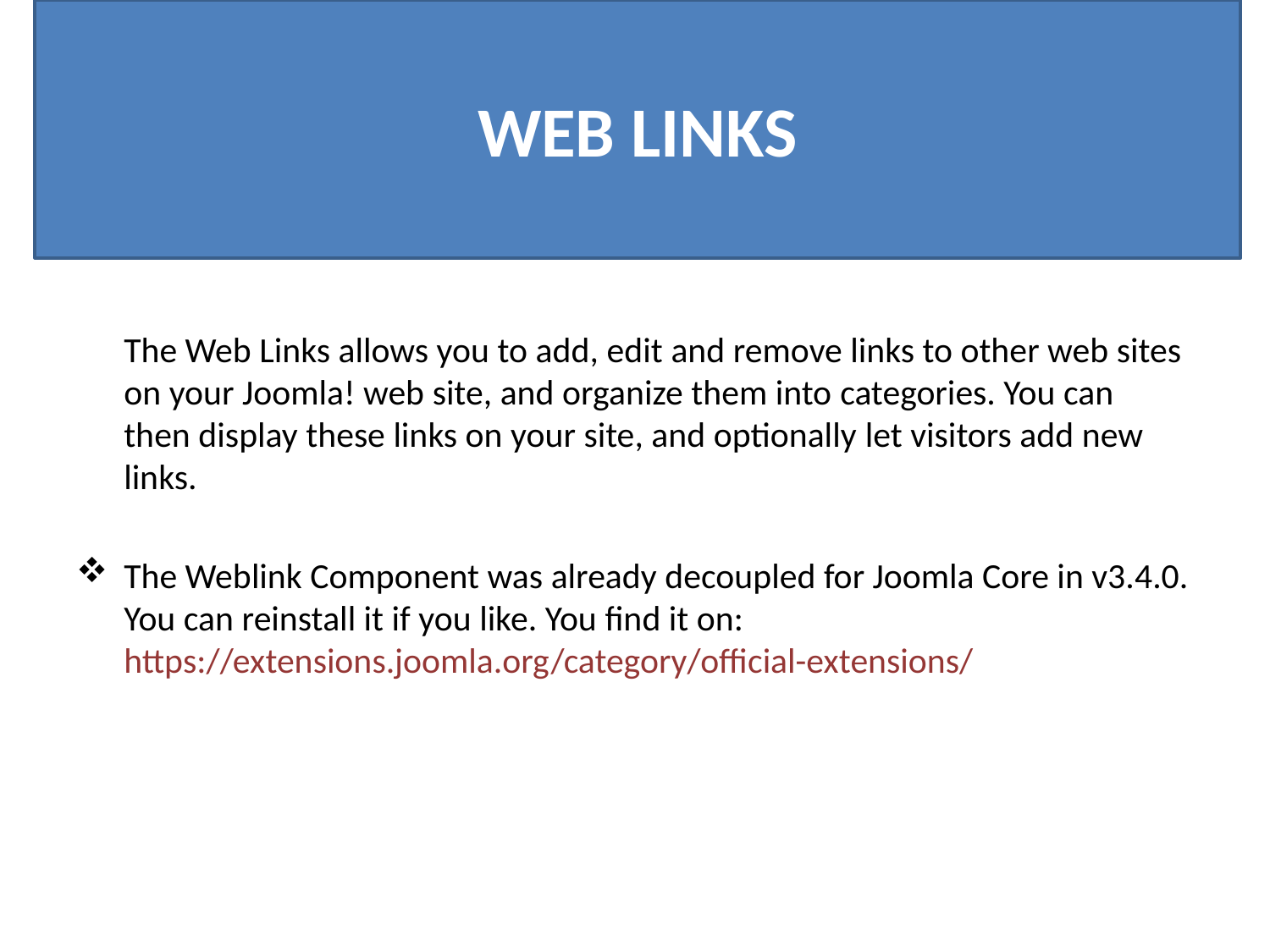

# WEB LINKS

	The Web Links allows you to add, edit and remove links to other web sites on your Joomla! web site, and organize them into categories. You can then display these links on your site, and optionally let visitors add new links.

The Weblink Component was already decoupled for Joomla Core in v3.4.0.
You can reinstall it if you like. You find it on:           https://extensions.joomla.org/category/official-extensions/